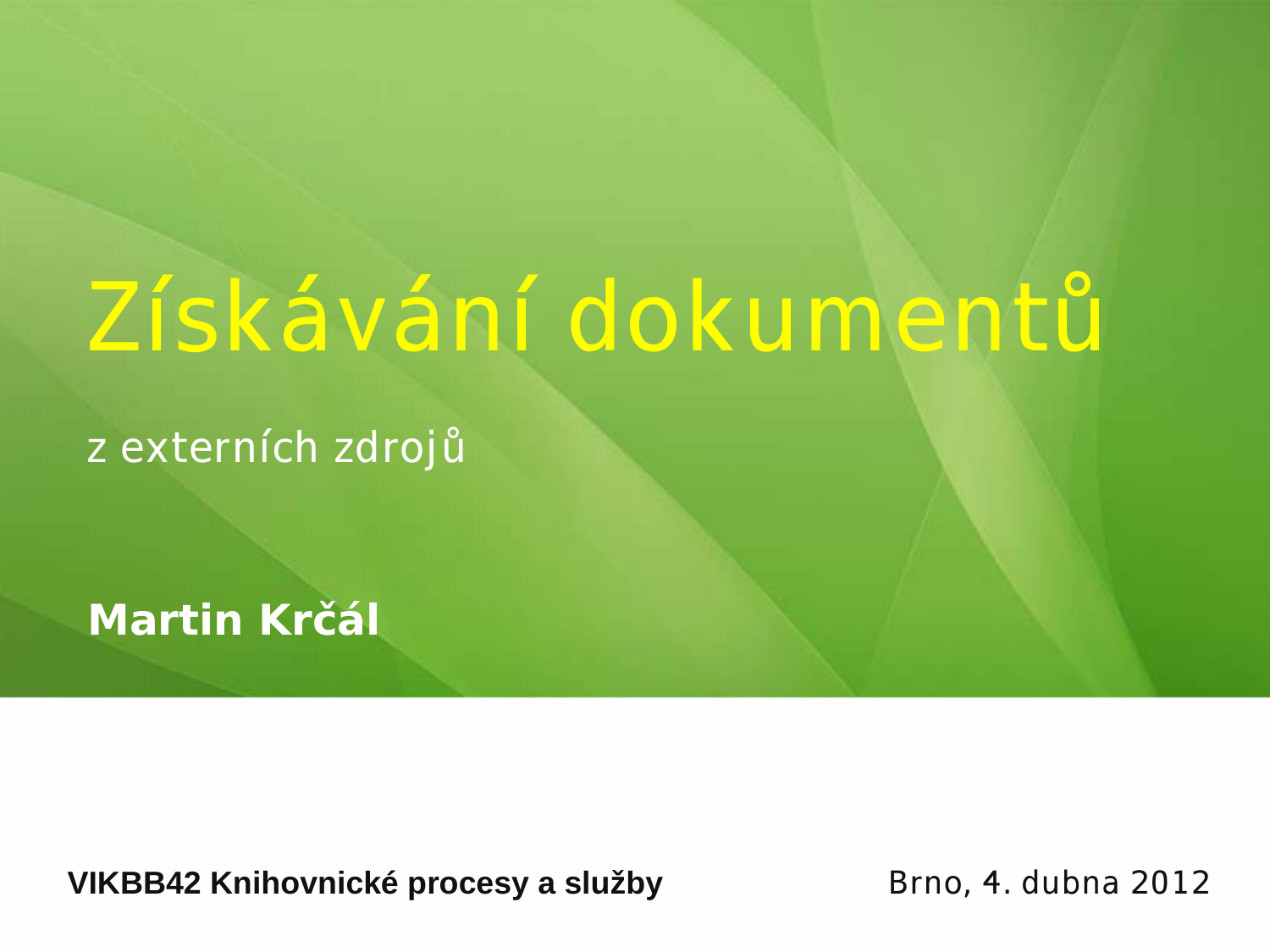

# Získávání dokumentů z externích zdrojů
Martin Krčál
VIKBB42 Knihovnické procesy a služby
Brno, 4. dubna 2012